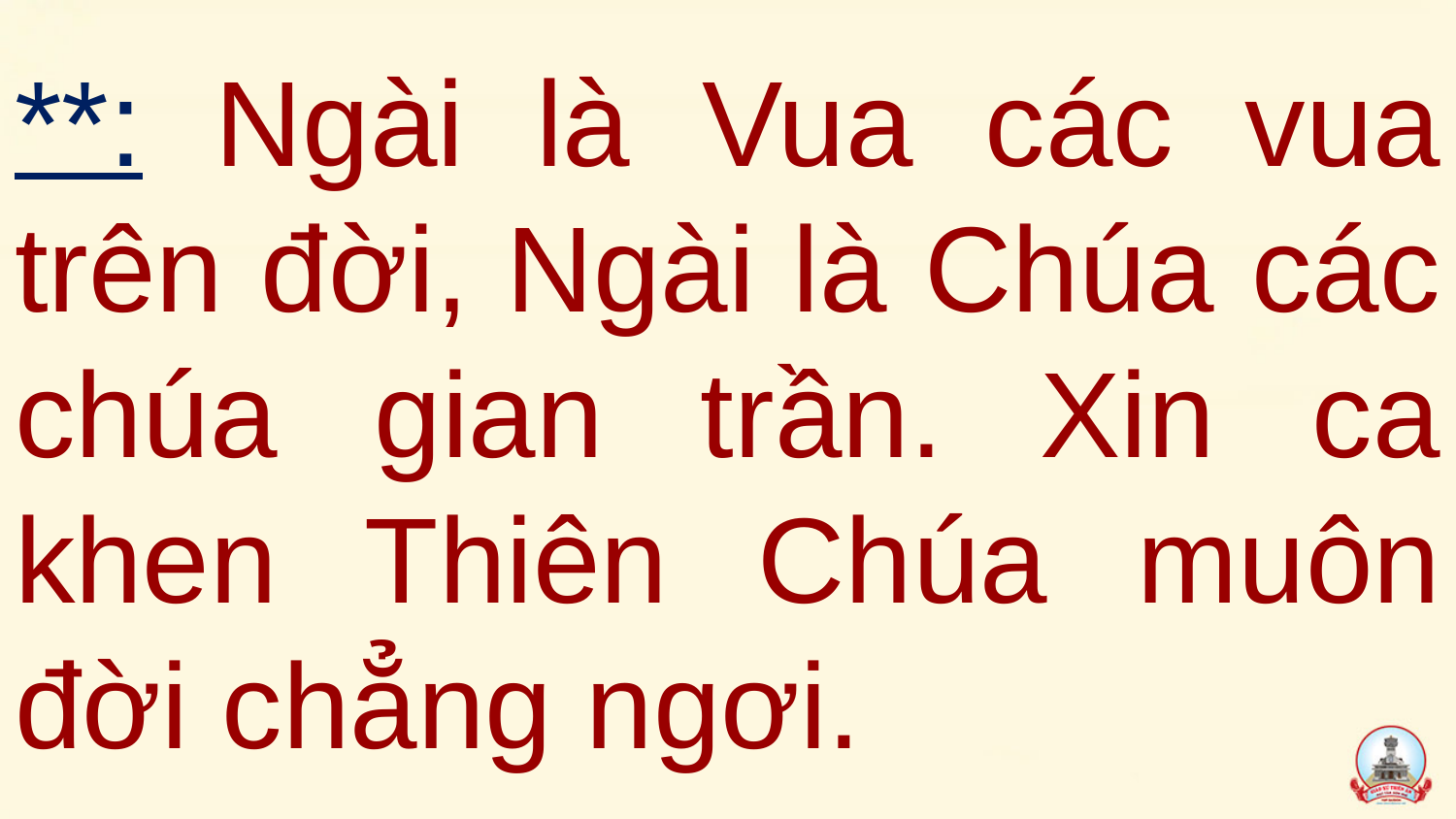

**: Ngài là Vua các vua trên đời, Ngài là Chúa các chúa gian trần. Xin ca khen Thiên Chúa muôn đời chẳng ngơi.